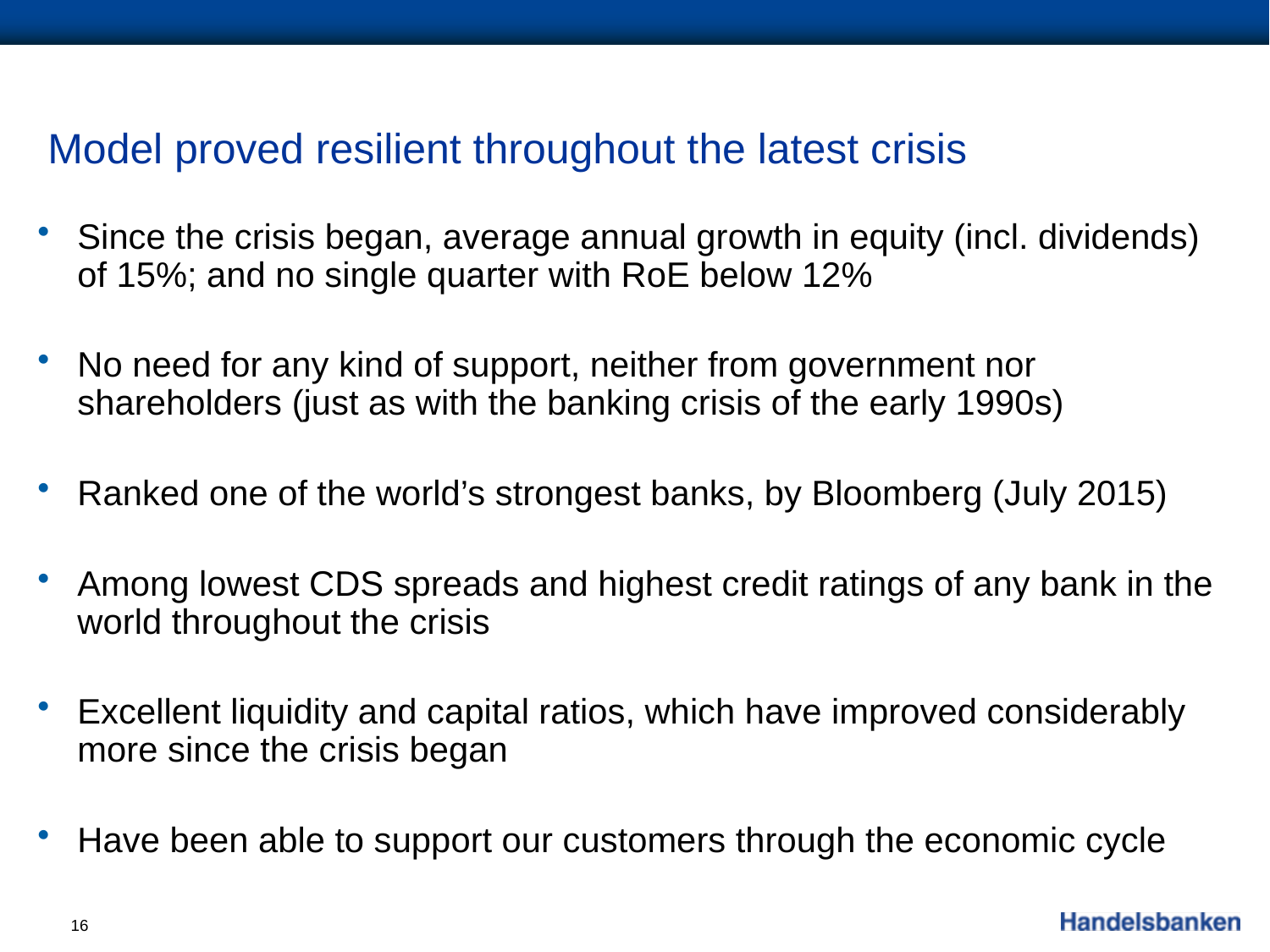

# Model proved resilient throughout the latest crisis
Since the crisis began, average annual growth in equity (incl. dividends) of 15%; and no single quarter with RoE below 12%

No need for any kind of support, neither from government nor shareholders (just as with the banking crisis of the early 1990s)

Ranked one of the world’s strongest banks, by Bloomberg (July 2015)

Among lowest CDS spreads and highest credit ratings of any bank in the world throughout the crisis

Excellent liquidity and capital ratios, which have improved considerably more since the crisis began

Have been able to support our customers through the economic cycle

16